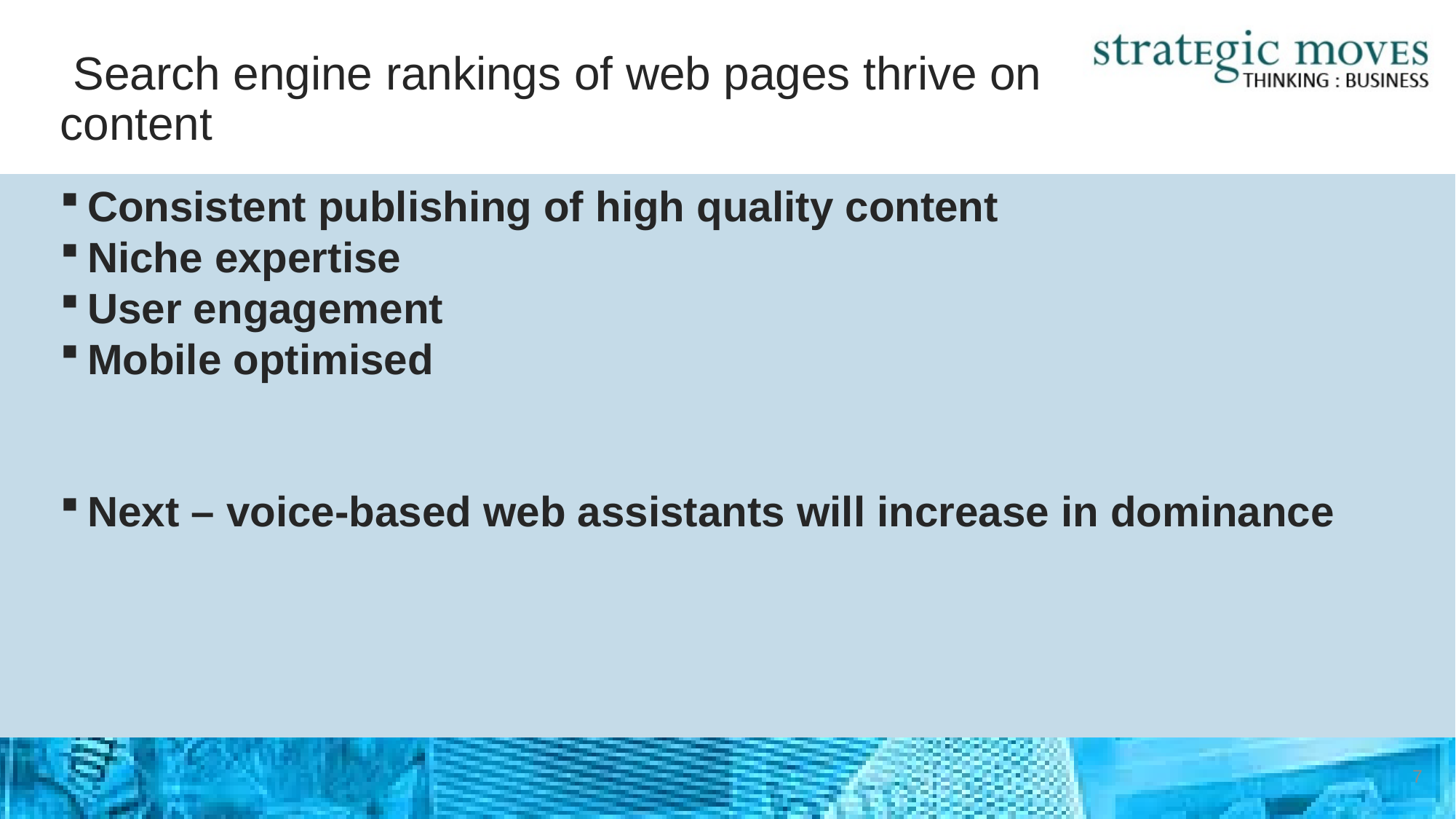

# Search engine rankings of web pages thrive on content
Consistent publishing of high quality content
Niche expertise
User engagement
Mobile optimised

Next – voice-based web assistants will increase in dominance

7